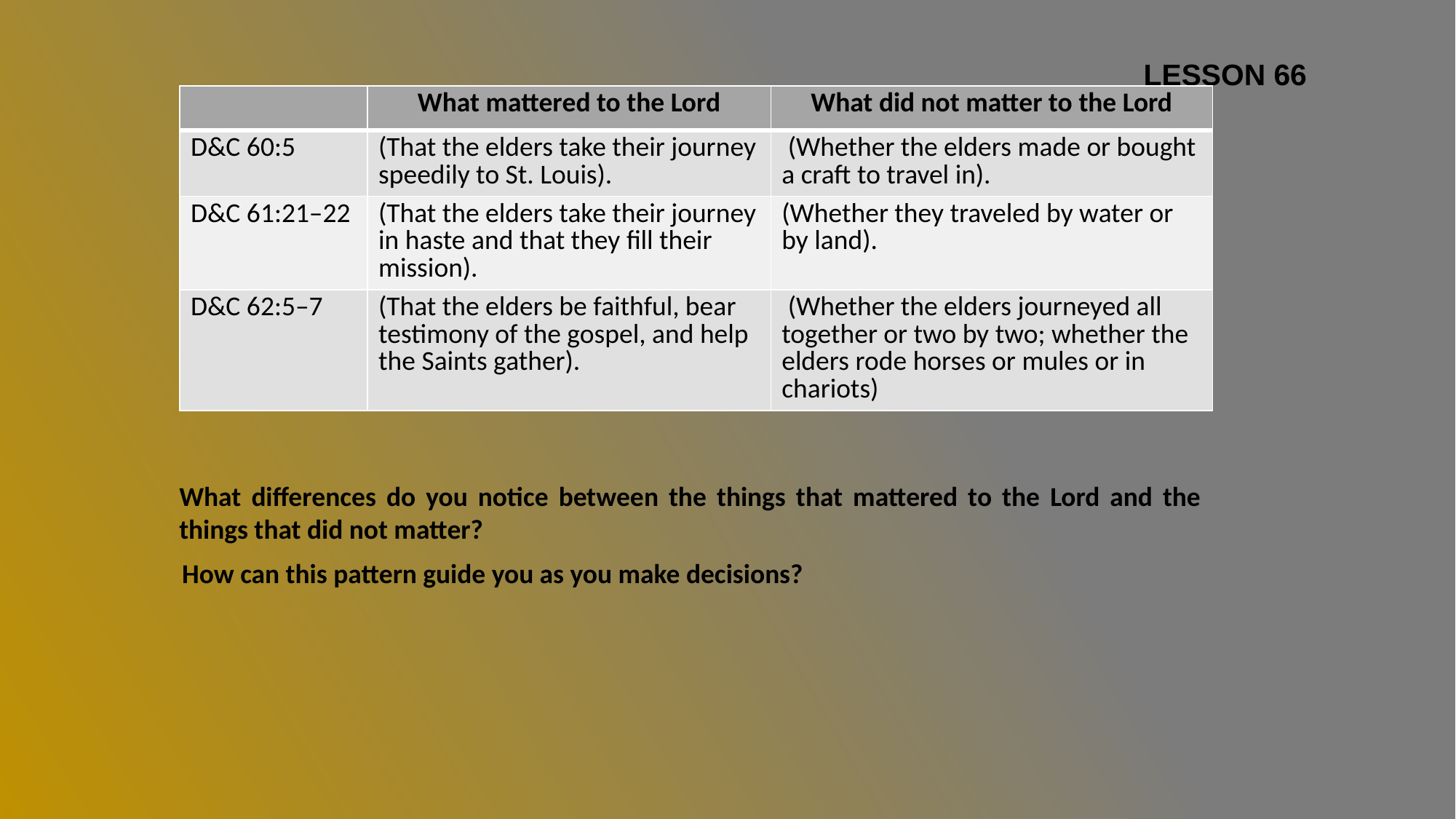

LESSON 66
|  | What mattered to the Lord | What did not matter to the Lord |
| --- | --- | --- |
| D&C 60:5 | (That the elders take their journey speedily to St. Louis). | (Whether the elders made or bought a craft to travel in). |
| D&C 61:21–22 | (That the elders take their journey in haste and that they fill their mission). | (Whether they traveled by water or by land). |
| D&C 62:5–7 | (That the elders be faithful, bear testimony of the gospel, and help the Saints gather). | (Whether the elders journeyed all together or two by two; whether the elders rode horses or mules or in chariots) |
What differences do you notice between the things that mattered to the Lord and the things that did not matter?
How can this pattern guide you as you make decisions?